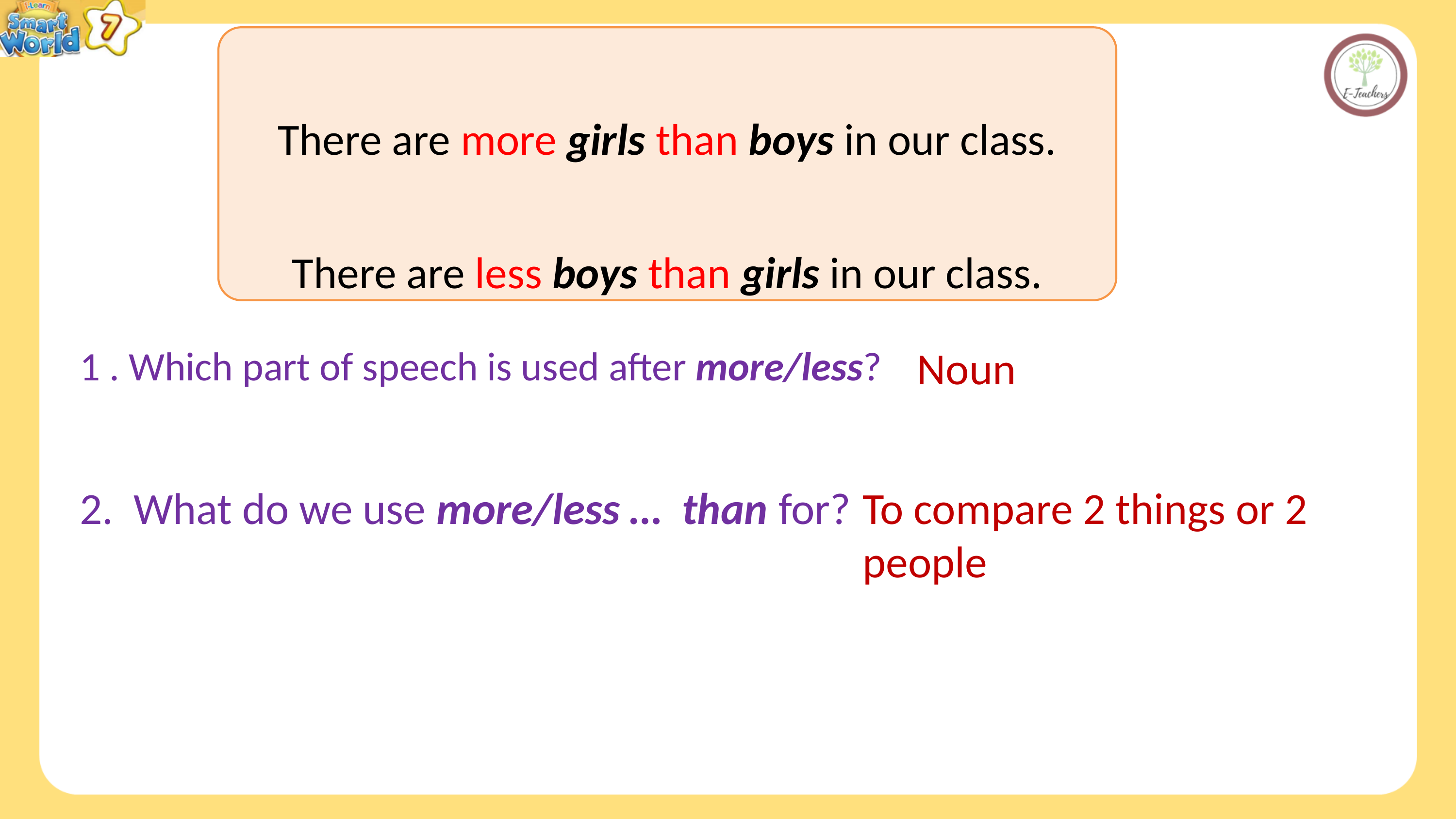

There are more girls than boys in our class.
There are less boys than girls in our class.
1 . Which part of speech is used after more/less?
Noun
2.  What do we use more/less …  than for?
To compare 2 things or 2 people